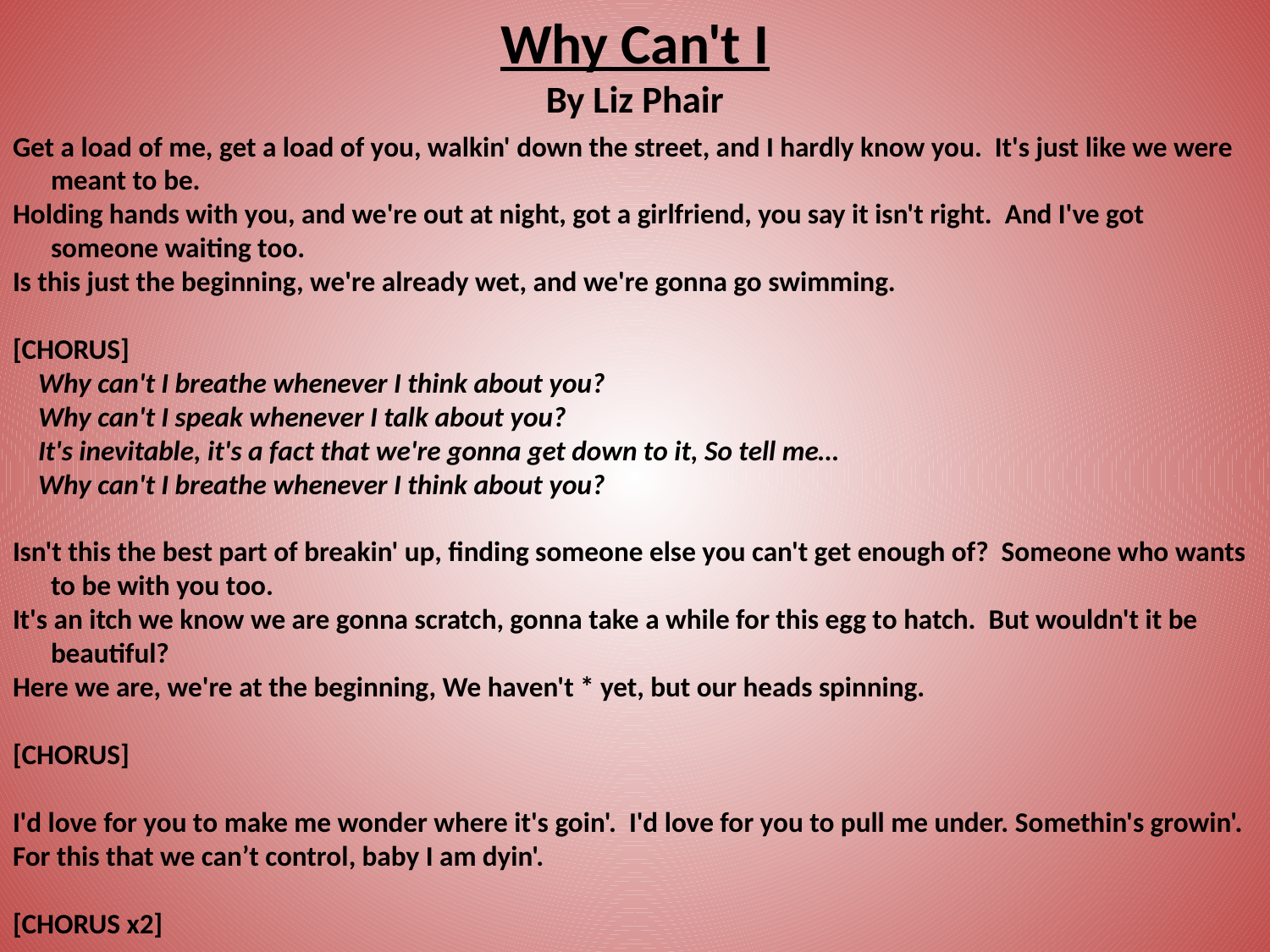

# Why Can't I By Liz Phair
Get a load of me, get a load of you, walkin' down the street, and I hardly know you.  It's just like we were
      meant to be.
Holding hands with you, and we're out at night, got a girlfriend, you say it isn't right.  And I've got
      someone waiting too.
Is this just the beginning, we're already wet, and we're gonna go swimming.
[CHORUS]
    Why can't I breathe whenever I think about you?
    Why can't I speak whenever I talk about you?
    It's inevitable, it's a fact that we're gonna get down to it, So tell me…
    Why can't I breathe whenever I think about you?

Isn't this the best part of breakin' up, finding someone else you can't get enough of?  Someone who wants
      to be with you too.
It's an itch we know we are gonna scratch, gonna take a while for this egg to hatch.  But wouldn't it be
      beautiful?
Here we are, we're at the beginning, We haven't * yet, but our heads spinning.

[CHORUS]

I'd love for you to make me wonder where it's goin'.  I'd love for you to pull me under. Somethin's growin'.
For this that we can’t control, baby I am dyin'.
[CHORUS x2]